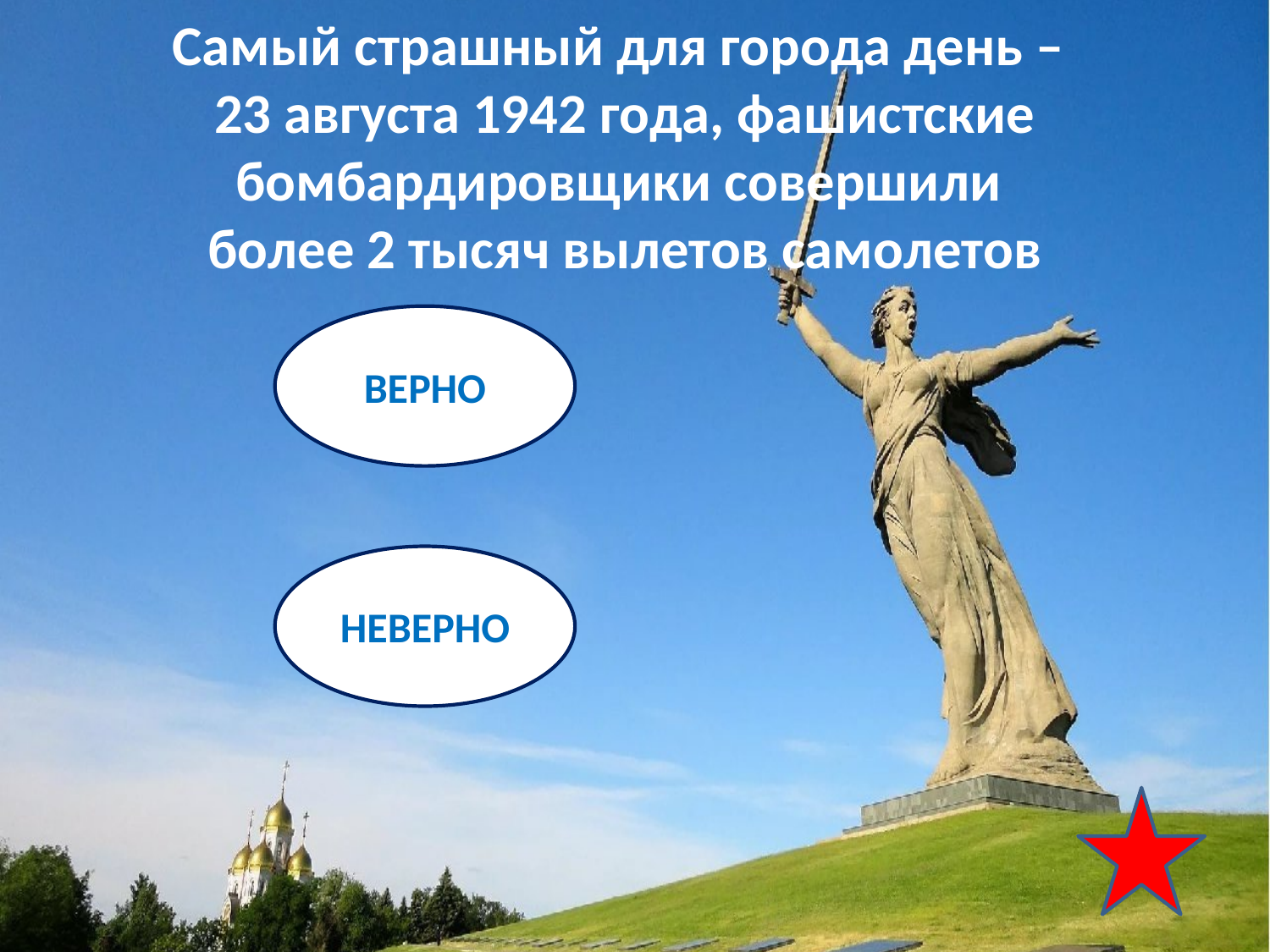

Самый страшный для города день –
23 августа 1942 года, фашистские бомбардировщики совершили
более 2 тысяч вылетов самолетов
ВЕРНО
НЕВЕРНО